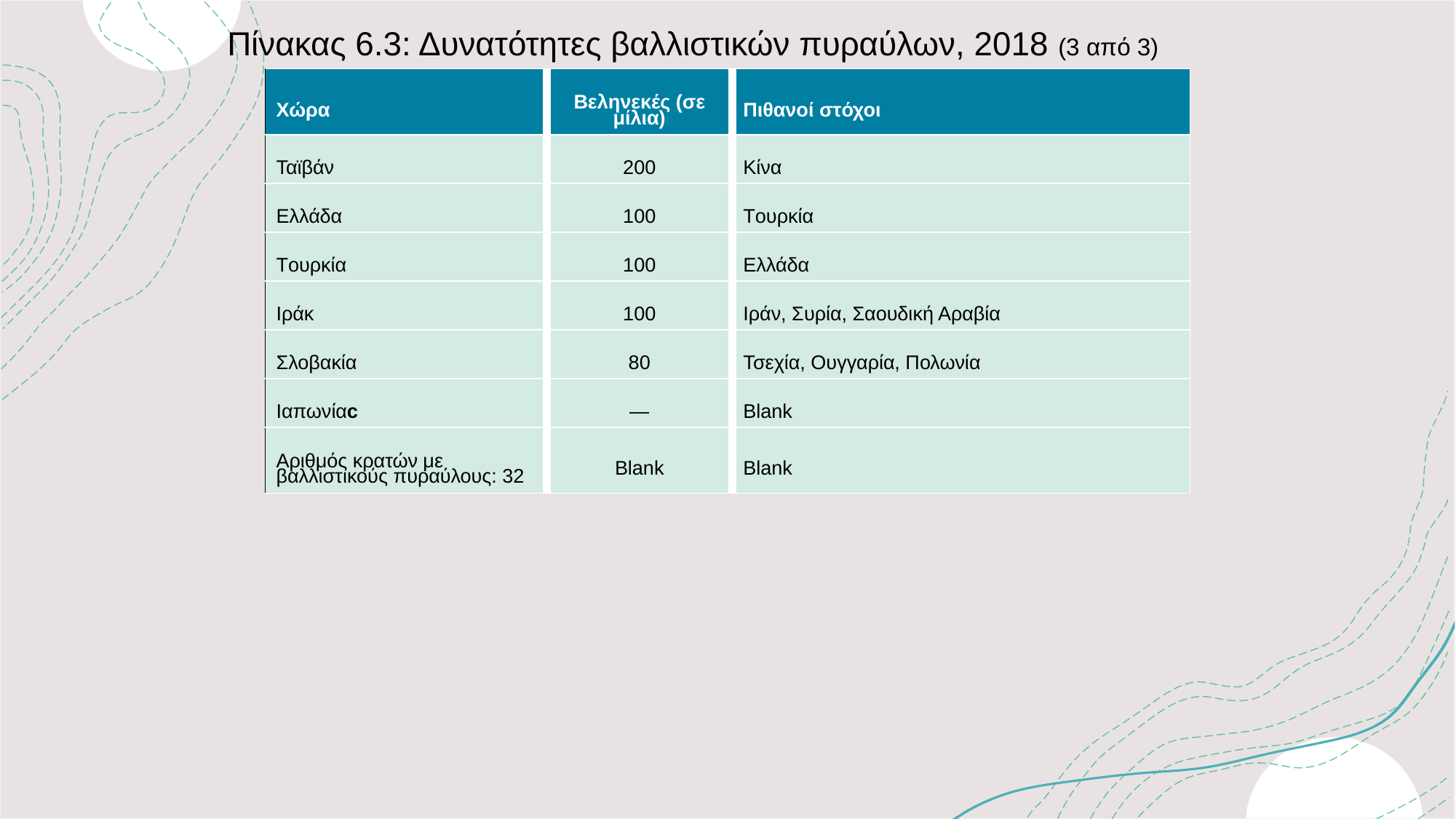

Πίνακας 6.3: Δυνατότητες βαλλιστικών πυραύλων, 2018 (3 από 3)
| Χώρα | Βεληνεκές (σε μίλια) | Πιθανοί στόχοι |
| --- | --- | --- |
| Ταϊβάν | 200 | Κίνα |
| Ελλάδα | 100 | Tουρκία |
| Tουρκία | 100 | Ελλάδα |
| Iράκ | 100 | Iράν, Συρία, Σαουδική Αραβία |
| Σλοβακία | 80 | Τσεχία, Ουγγαρία, Πολωνία |
| Ιαπωνίαc | — | Blank |
| Αριθμός κρατών με βαλλιστικούς πυραύλους: 32 | Blank | Blank |